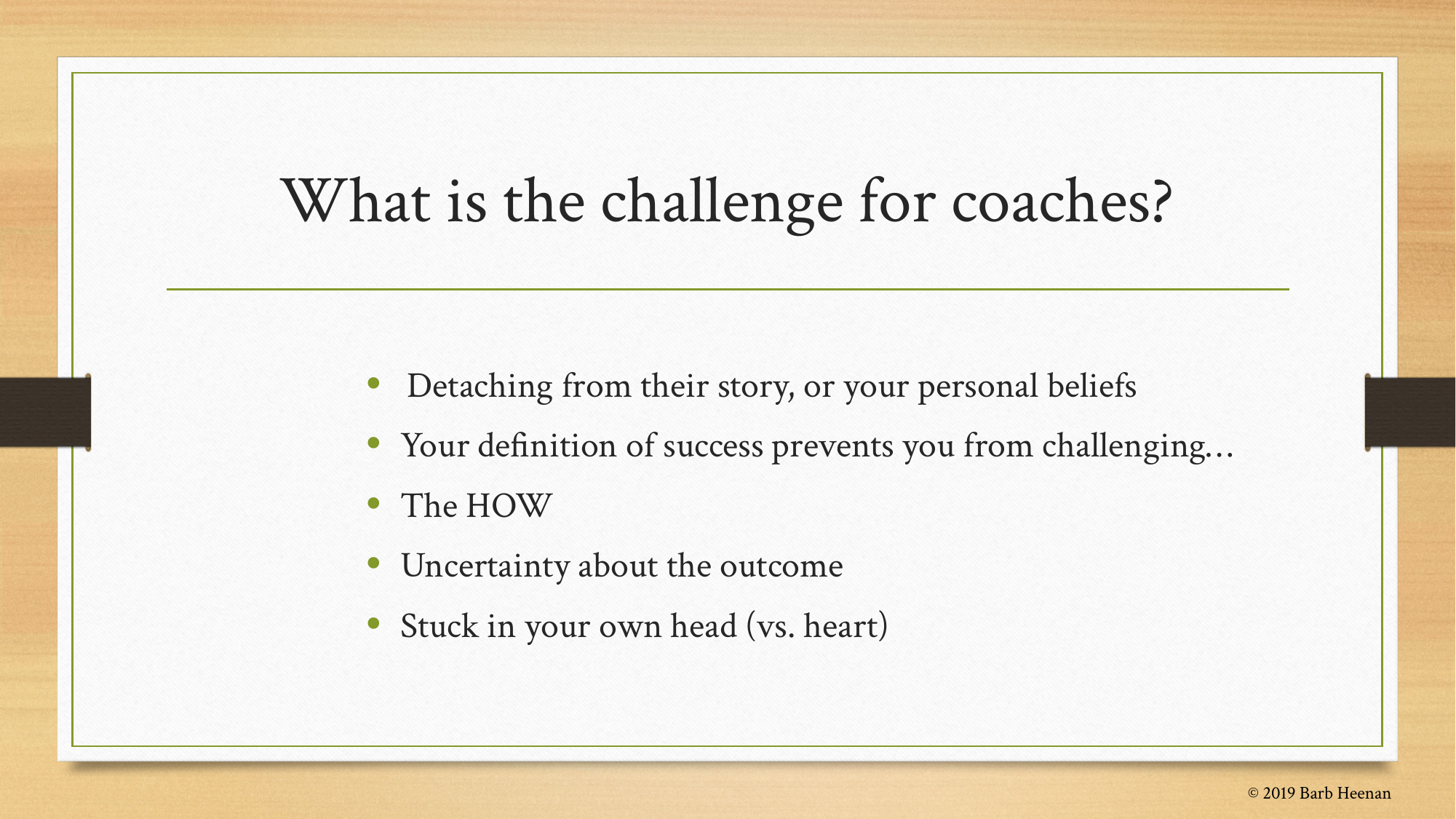

# What is the challenge for coaches?
Detaching from their story, or your personal beliefs
Your definition of success prevents you from challenging…
The HOW
Uncertainty about the outcome
Stuck in your own head (vs. heart)

© 2019 Barb Heenan